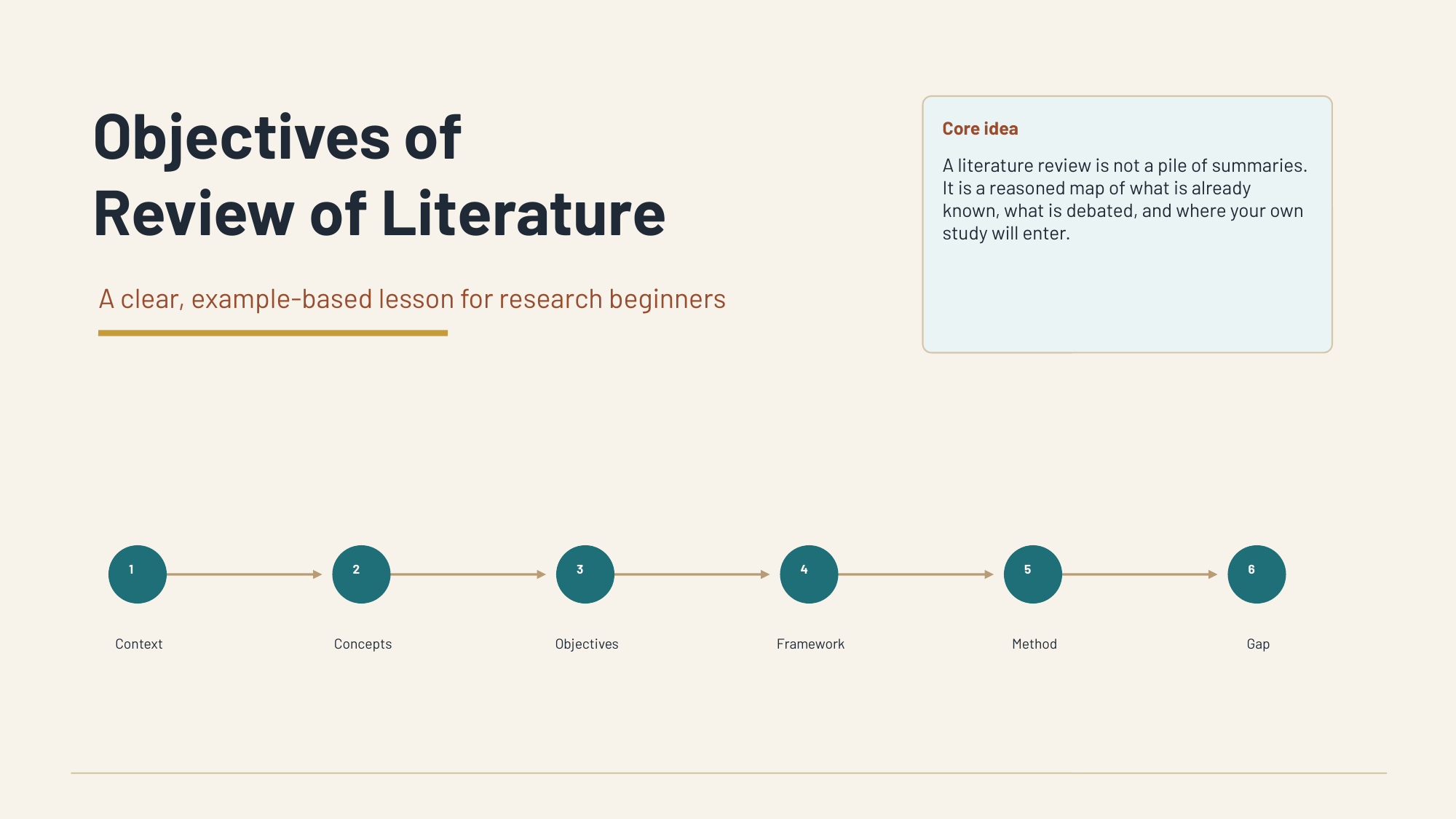

Objectives of
Review of Literature

Core idea
A literature review is not a pile of summaries. It is a reasoned map of what is already known, what is debated, and where your own study will enter.
A clear, example-based lesson for research beginners

1
2
3
4
5
6

Context
Concepts
Objectives
Framework
Method
Gap
1